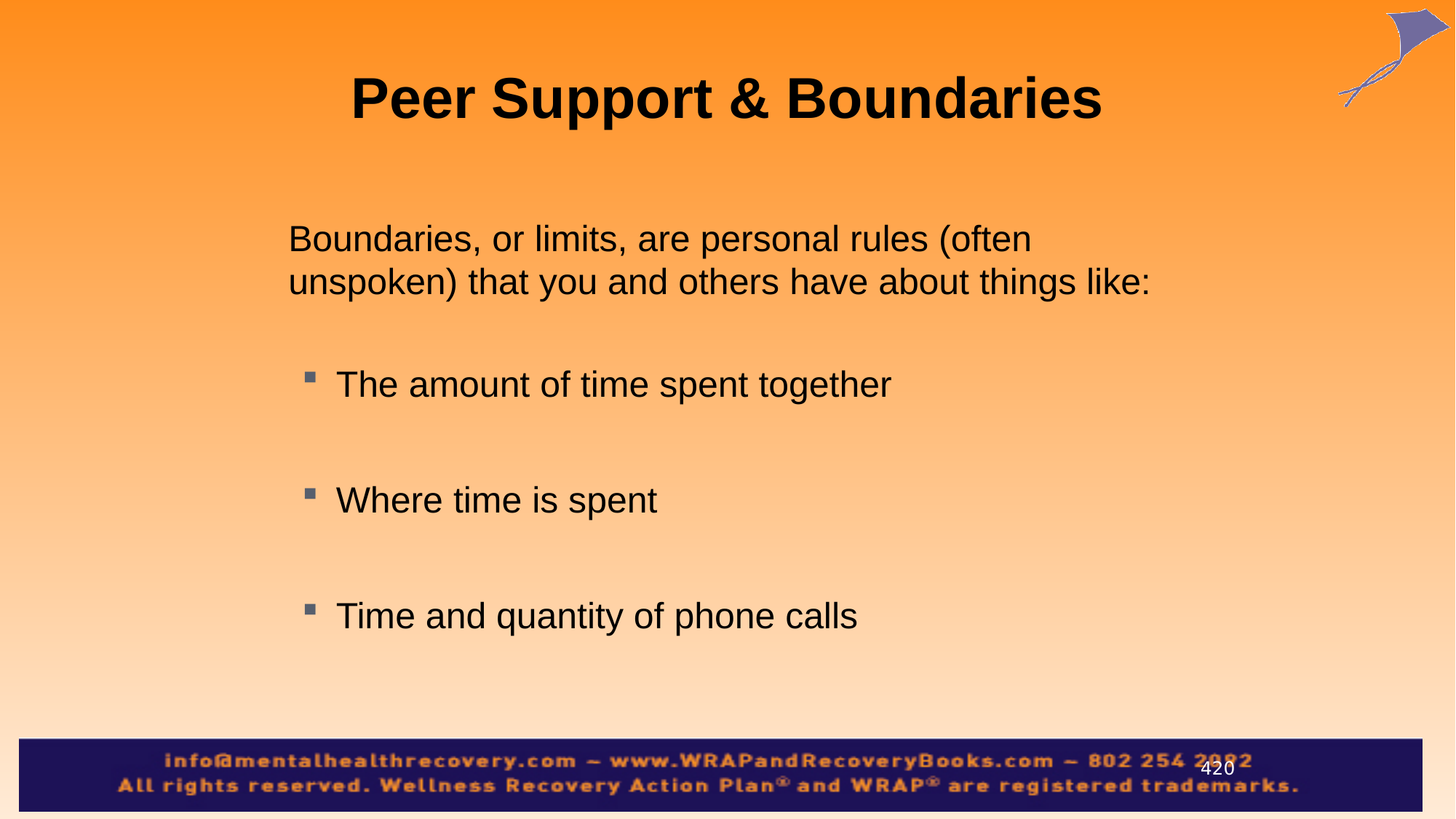

# Peer Support & Boundaries
	Boundaries, or limits, are personal rules (often unspoken) that you and others have about things like:

The amount of time spent together

Where time is spent

Time and quantity of phone calls
420